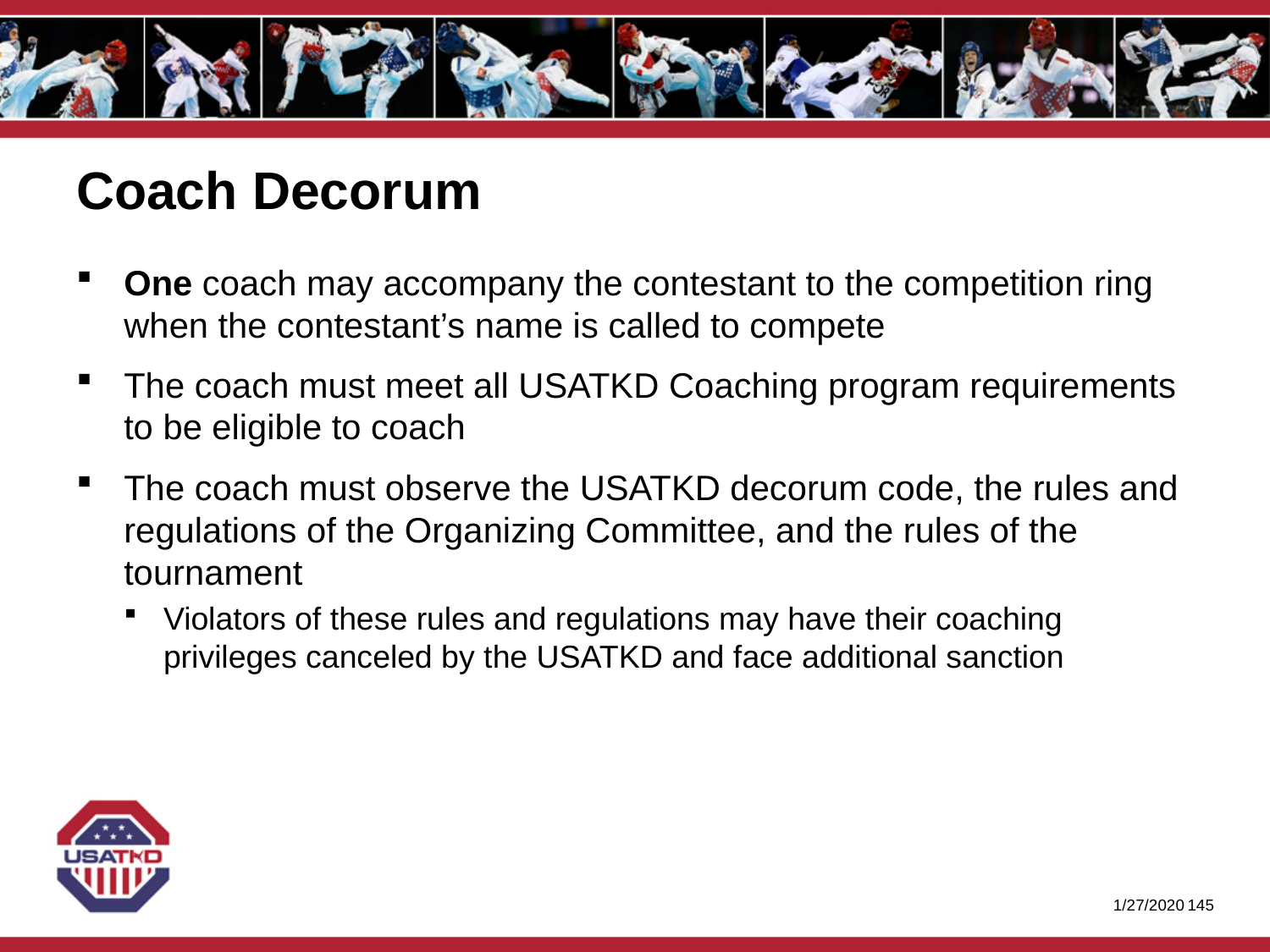

# Coach Decorum
One coach may accompany the contestant to the competition ring when the contestant’s name is called to compete
The coach must meet all USATKD Coaching program requirements to be eligible to coach
The coach must observe the USATKD decorum code, the rules and regulations of the Organizing Committee, and the rules of the tournament
Violators of these rules and regulations may have their coaching privileges canceled by the USATKD and face additional sanction

1/27/2020
145